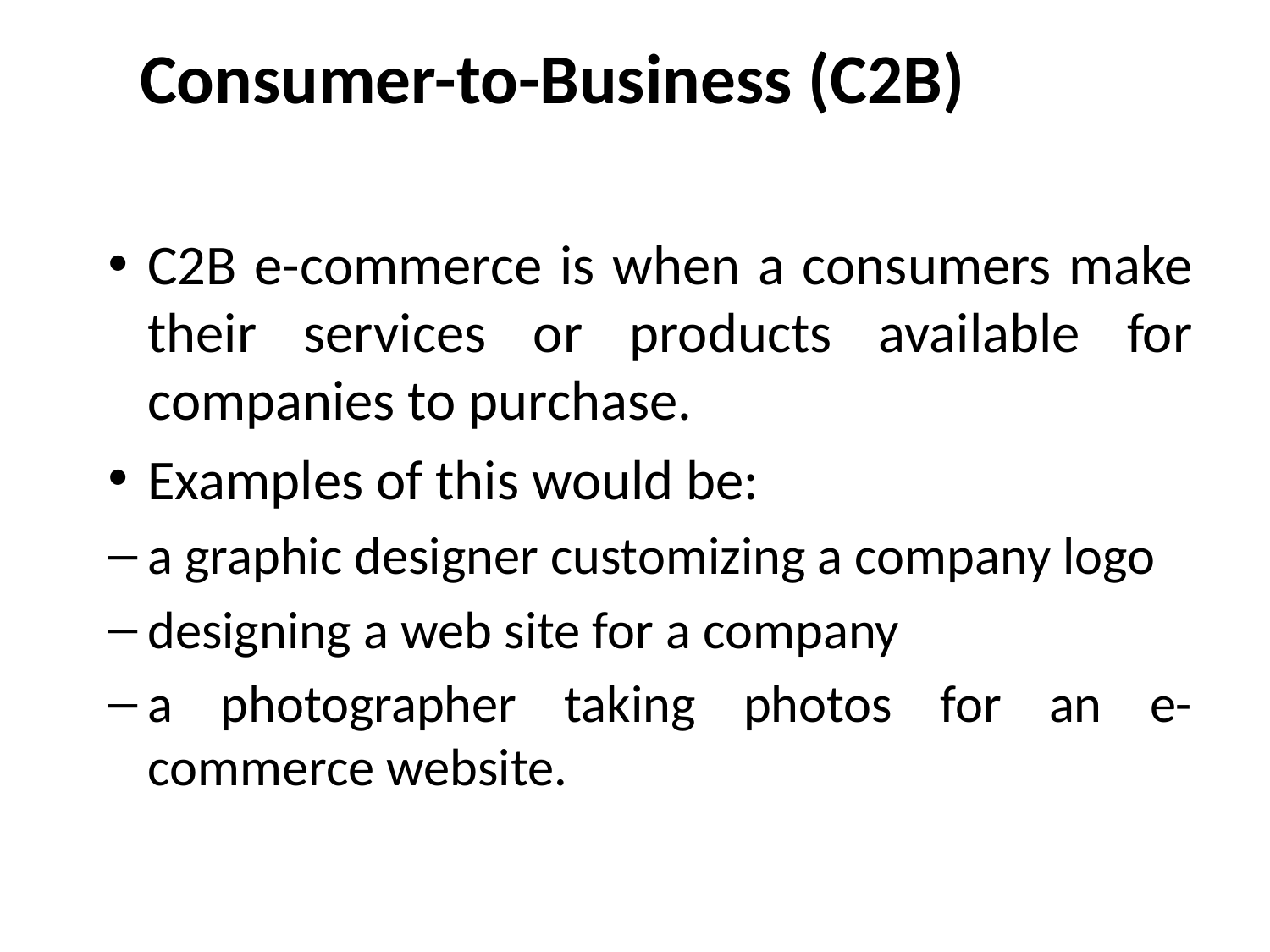

# Consumer-to-Business (C2B)
C2B e-commerce is when a consumers make their services or products available for companies to purchase.
Examples of this would be:
a graphic designer customizing a company logo
designing a web site for a company
a photographer taking photos for an e-commerce website.